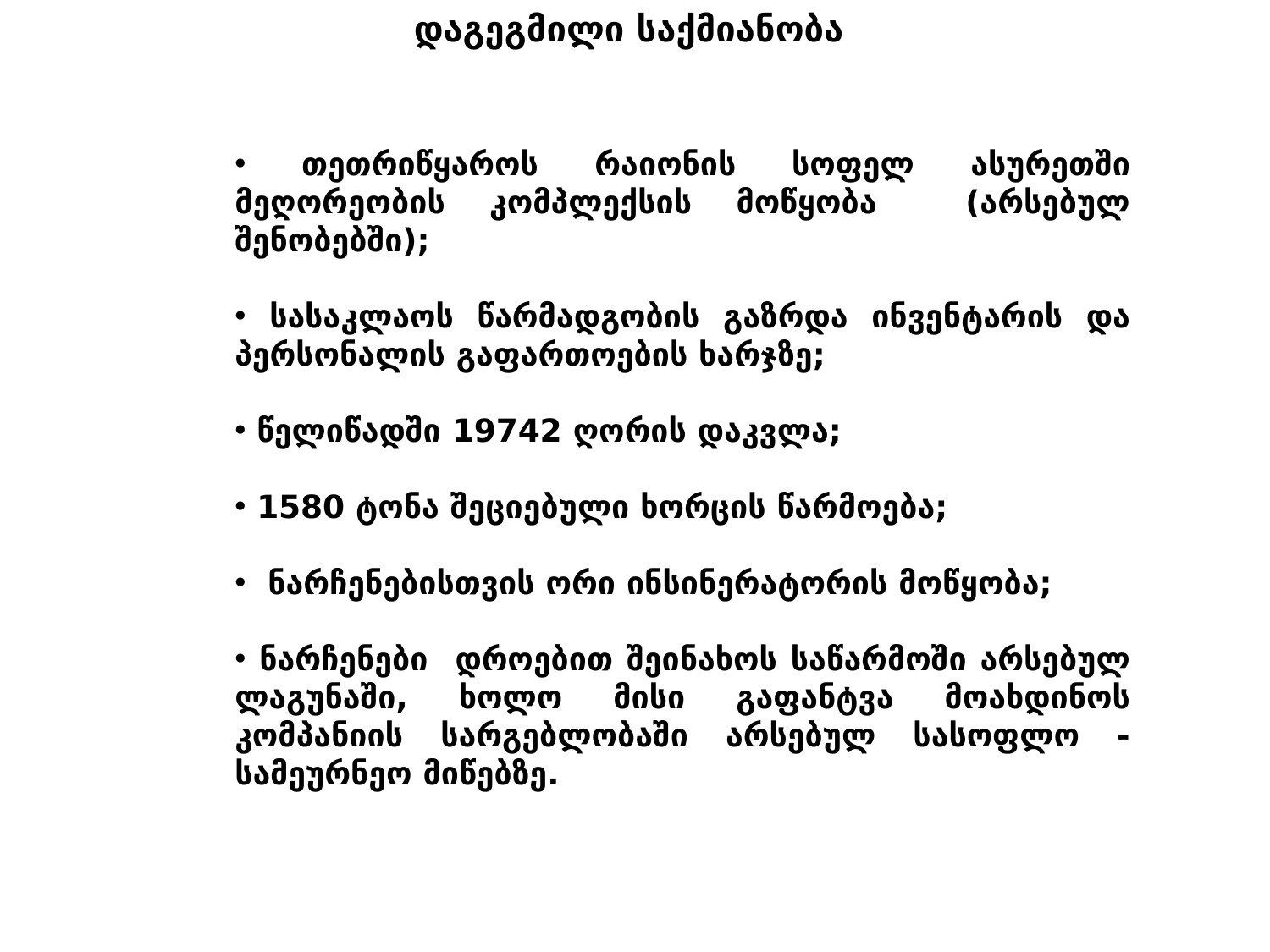

დაგეგმილი საქმიანობა
 თეთრიწყაროს რაიონის სოფელ ასურეთში მეღორეობის კომპლექსის მოწყობა  (არსებულ შენობებში);

 სასაკლაოს წარმადგობის გაზრდა ინვენტარის და პერსონალის გაფართოების ხარჯზე;

 წელიწადში 19742 ღორის დაკვლა;

 1580 ტონა შეციებული ხორცის წარმოება;

  ნარჩენებისთვის ორი ინსინერატორის მოწყობა;

 ნარჩენები  დროებით შეინახოს საწარმოში არსებულ ლაგუნაში, ხოლო მისი გაფანტვა მოახდინოს კომპანიის სარგებლობაში არსებულ სასოფლო - სამეურნეო მიწებზე.